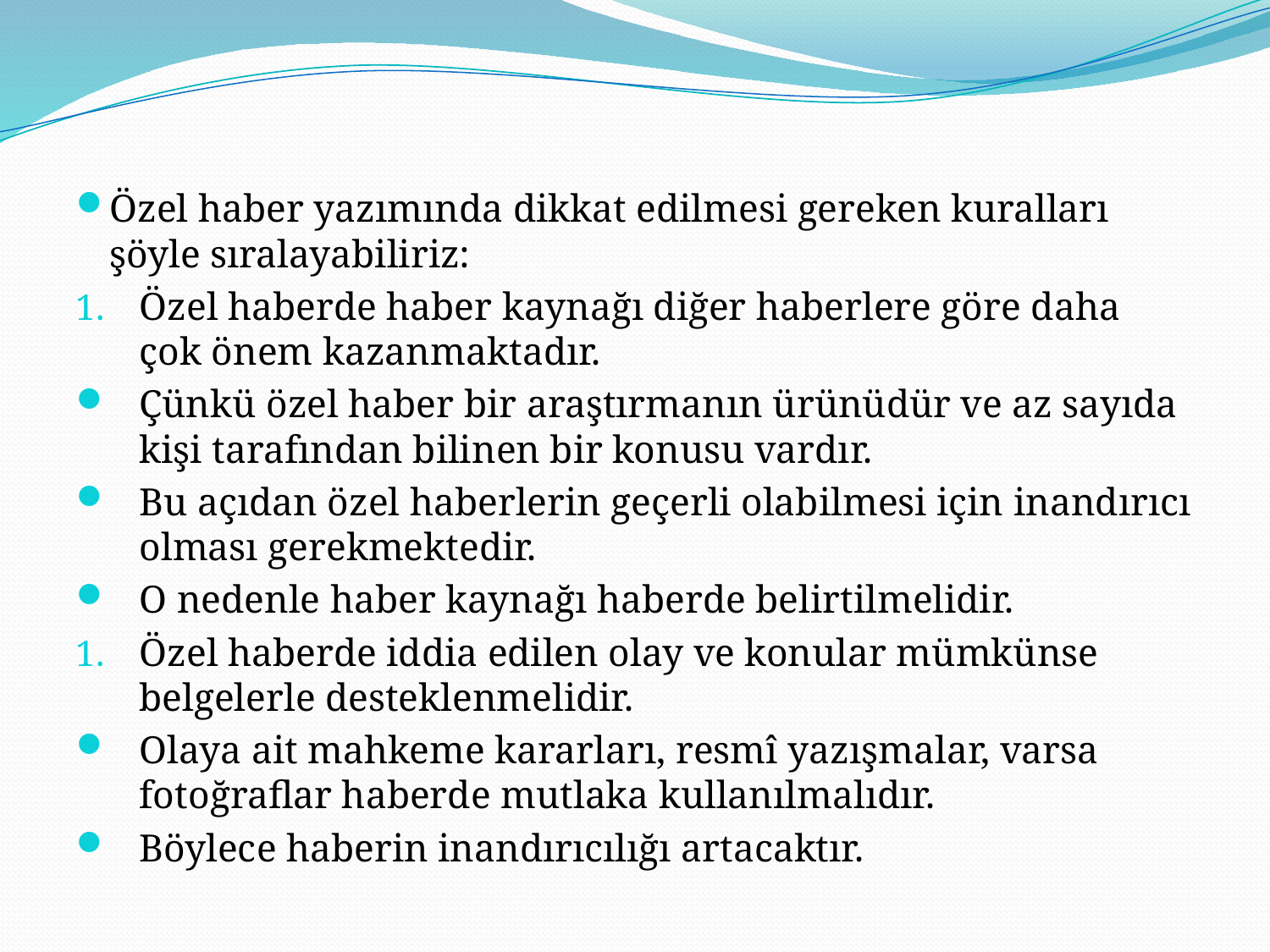

Özel haber yazımında dikkat edilmesi gereken kuralları şöyle sıralayabiliriz:
Özel haberde haber kaynağı diğer haberlere göre daha çok önem kazanmaktadır.
Çünkü özel haber bir araştırmanın ürünüdür ve az sayıda kişi tarafından bilinen bir konusu vardır.
Bu açıdan özel haberlerin geçerli olabilmesi için inandırıcı olması gerekmektedir.
O nedenle haber kaynağı haberde belirtilmelidir.
Özel haberde iddia edilen olay ve konular mümkünse belgelerle desteklenmelidir.
Olaya ait mahkeme kararları, resmî yazışmalar, varsa fotoğraflar haberde mutlaka kullanılmalıdır.
Böylece haberin inandırıcılığı artacaktır.